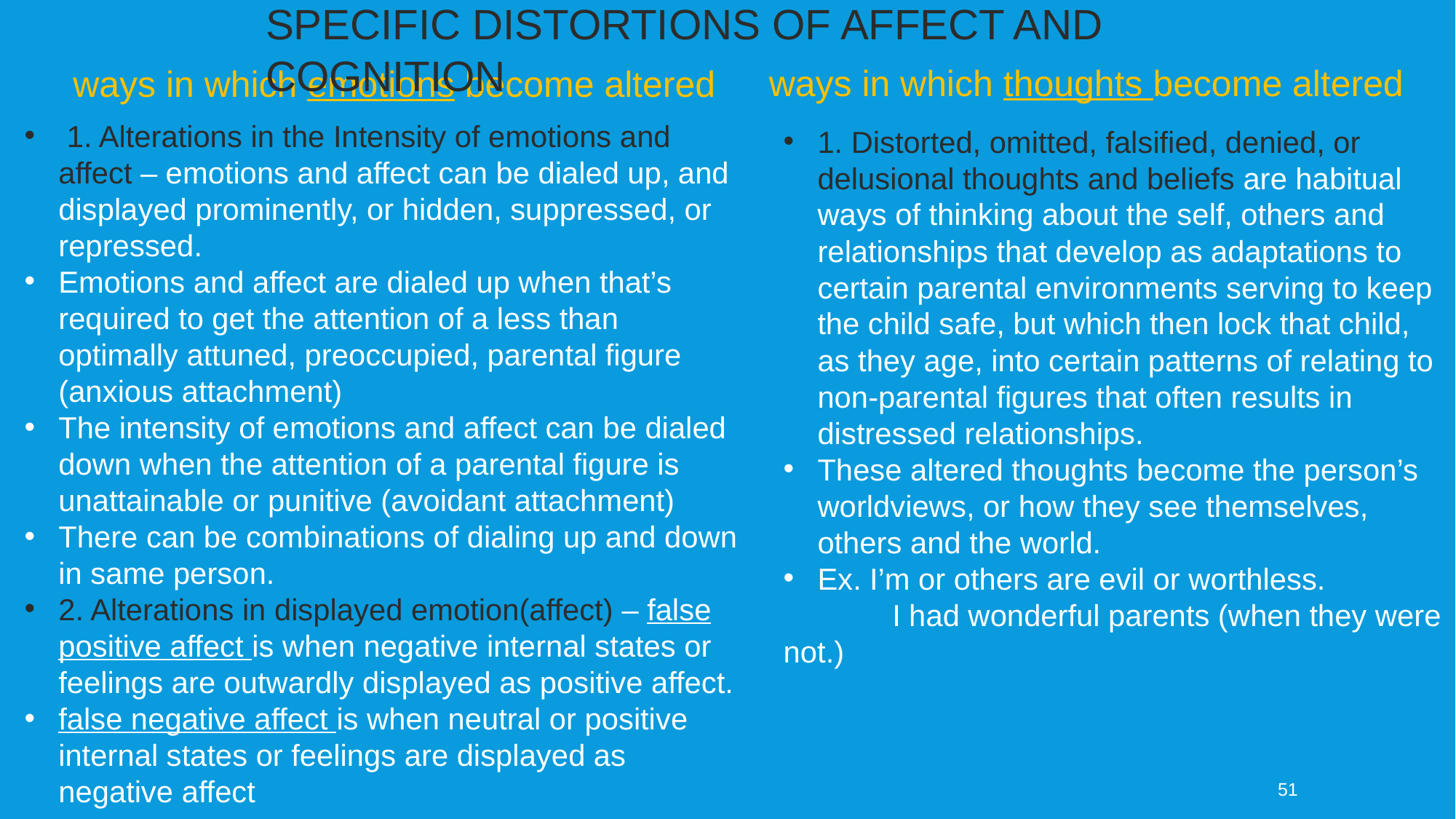

SPECIFIC DISTORTIONS OF AFFECT AND COGNITION
ways in which thoughts become altered
ways in which emotions become altered
 1. Alterations in the Intensity of emotions and affect – emotions and affect can be dialed up, and displayed prominently, or hidden, suppressed, or repressed.
Emotions and affect are dialed up when that’s required to get the attention of a less than optimally attuned, preoccupied, parental figure (anxious attachment)
The intensity of emotions and affect can be dialed down when the attention of a parental figure is unattainable or punitive (avoidant attachment)
There can be combinations of dialing up and down in same person.
2. Alterations in displayed emotion(affect) – false positive affect is when negative internal states or feelings are outwardly displayed as positive affect.
false negative affect is when neutral or positive internal states or feelings are displayed as negative affect
1. Distorted, omitted, falsified, denied, or delusional thoughts and beliefs are habitual ways of thinking about the self, others and relationships that develop as adaptations to certain parental environments serving to keep the child safe, but which then lock that child, as they age, into certain patterns of relating to non-parental figures that often results in distressed relationships.
These altered thoughts become the person’s worldviews, or how they see themselves, others and the world.
Ex. I’m or others are evil or worthless.
             I had wonderful parents (when they were not.)
51